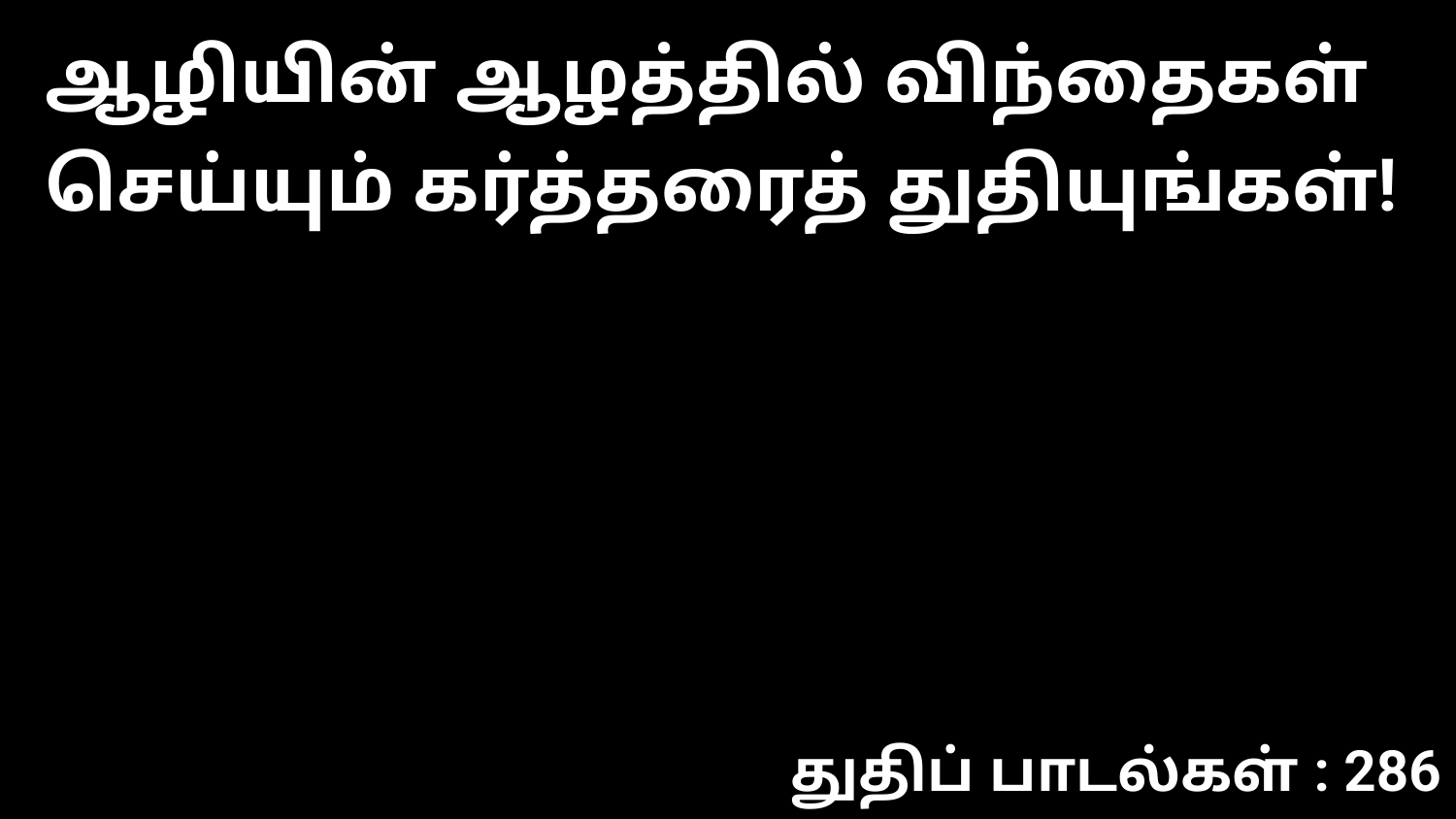

ஆழியின் ஆழத்தில் விந்தைகள் செய்யும் கர்த்தரைத் துதியுங்கள்!
துதிப் பாடல்கள் : 286